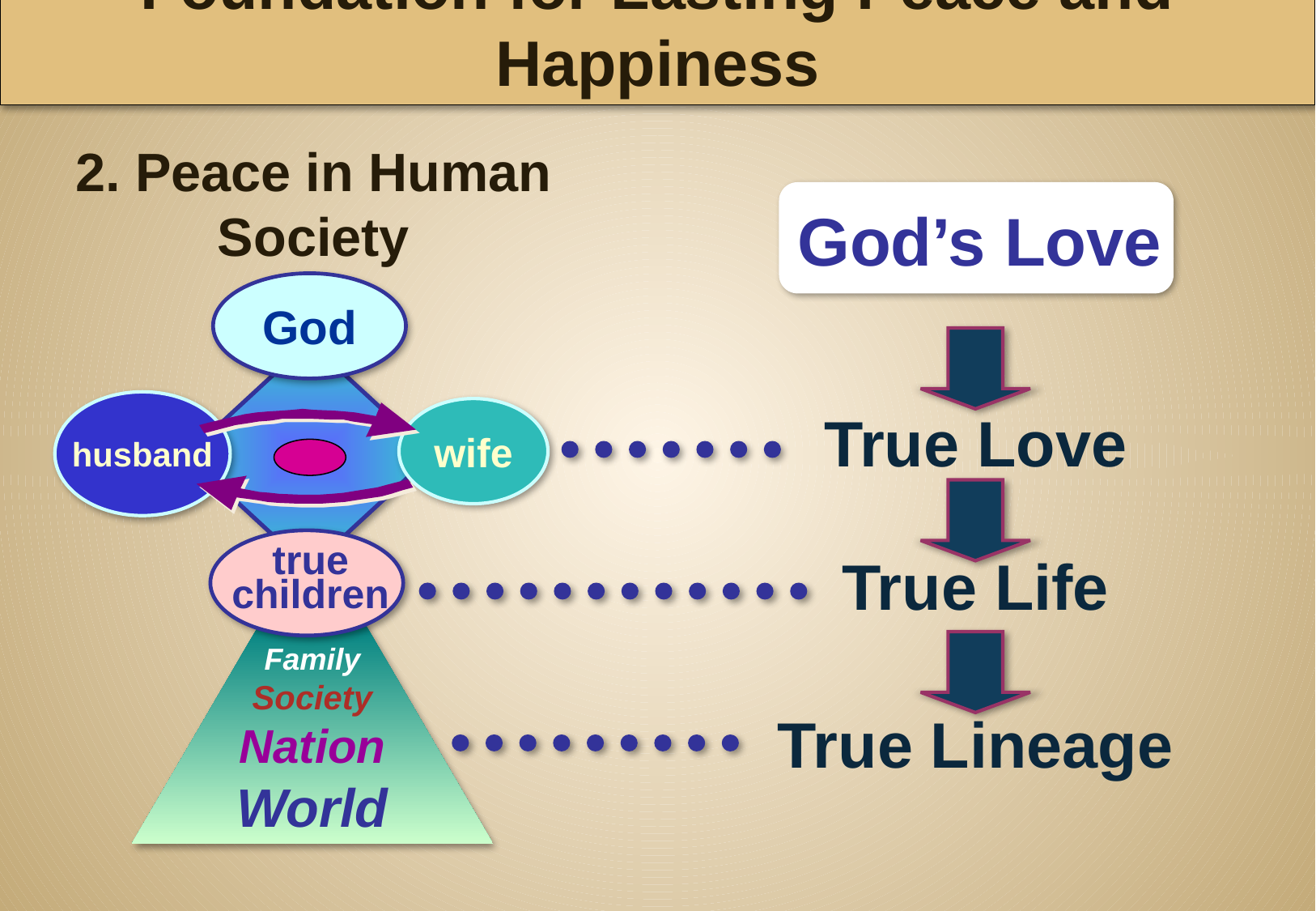

Foundation for Lasting Peace and Happiness
2. Peace in Human Society

God’s Love
God

husband
True Love
wife

True Life
true
children

Family Society
Nation
World
True Lineage